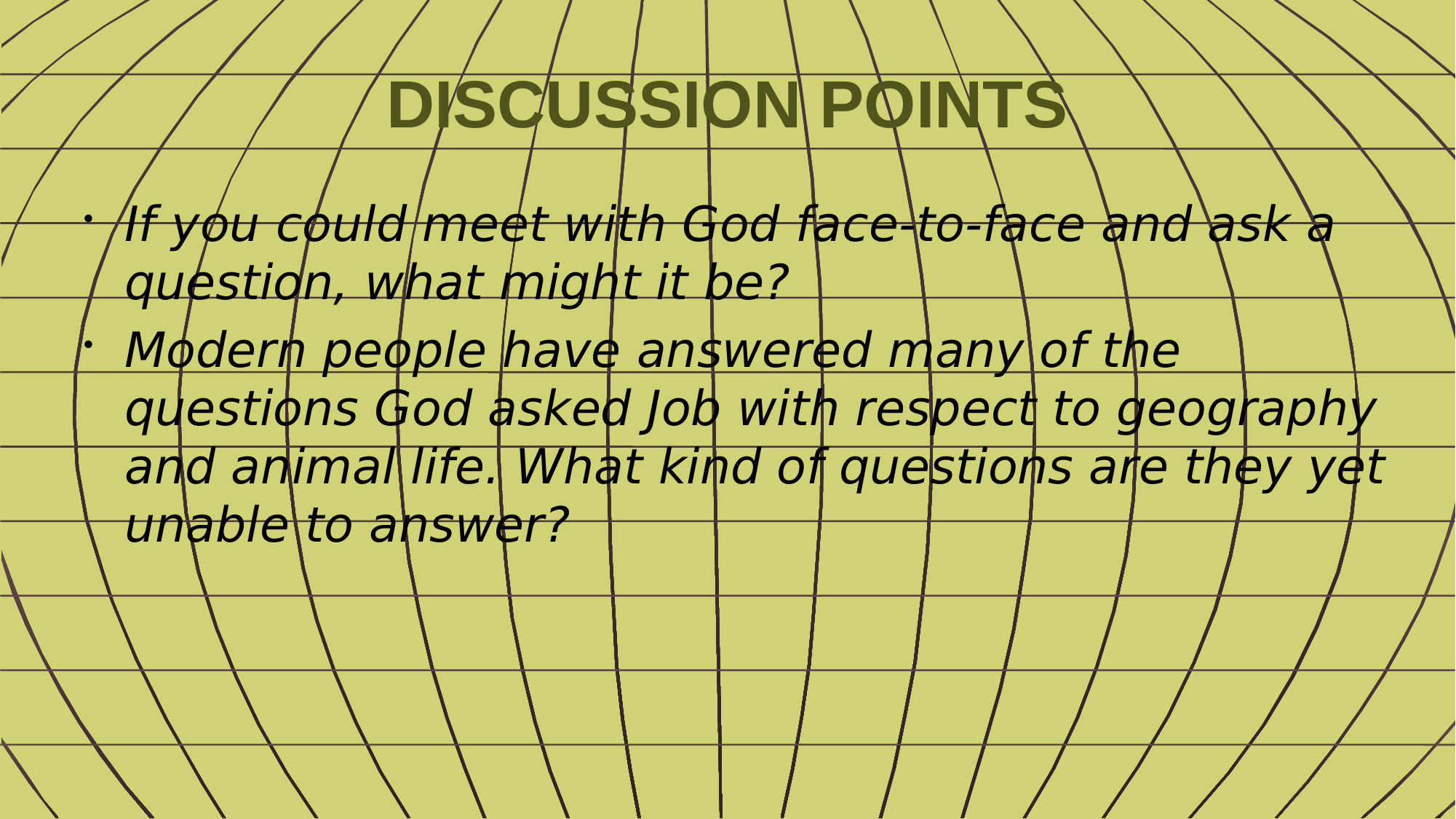

# DISCUSSION POINTS
If you could meet with God face-to-face and ask a question, what might it be?
Modern people have answered many of the questions God asked Job with respect to geography and animal life. What kind of questions are they yet unable to answer?